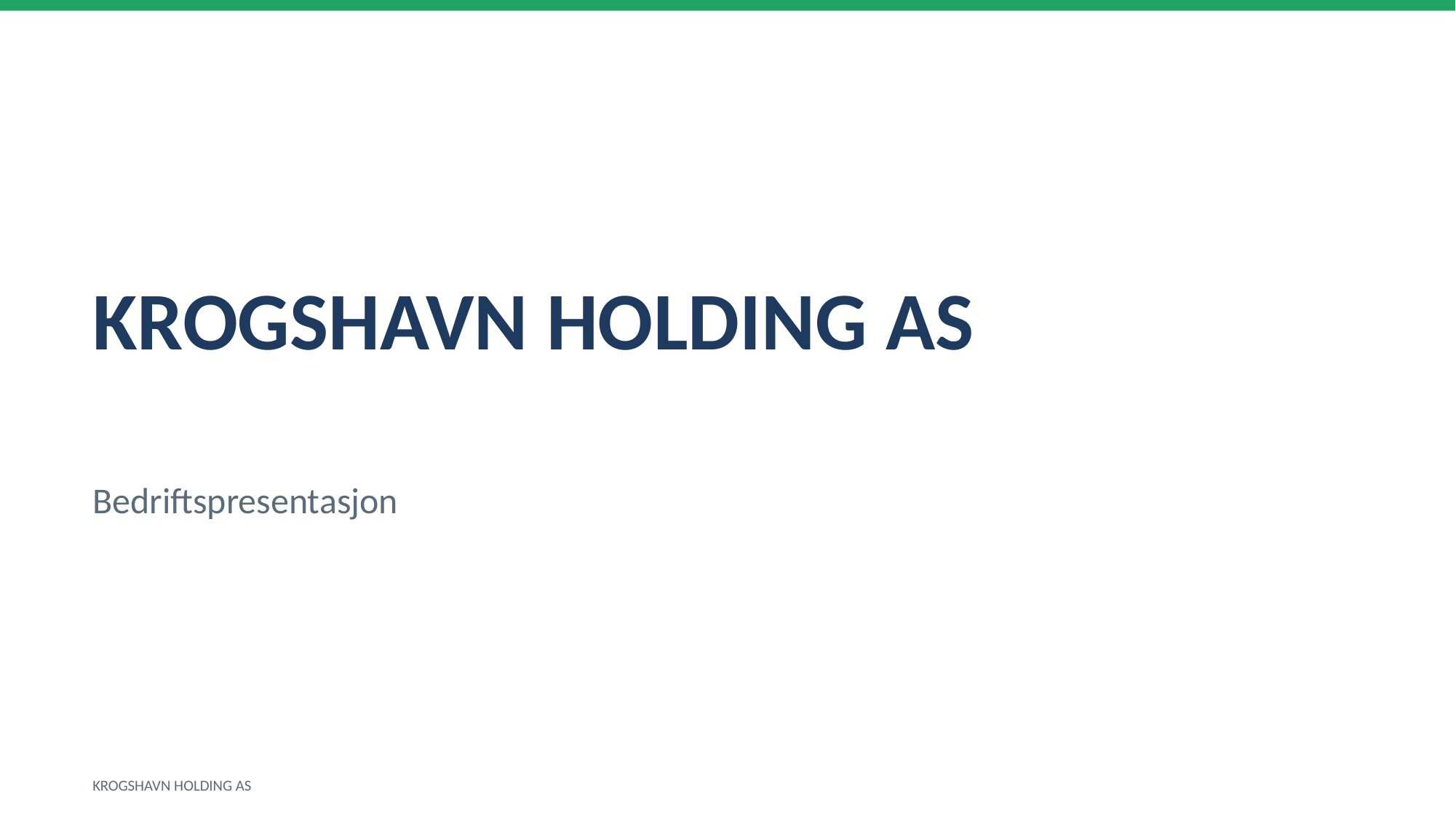

KROGSHAVN HOLDING AS
Bedriftspresentasjon
KROGSHAVN HOLDING AS